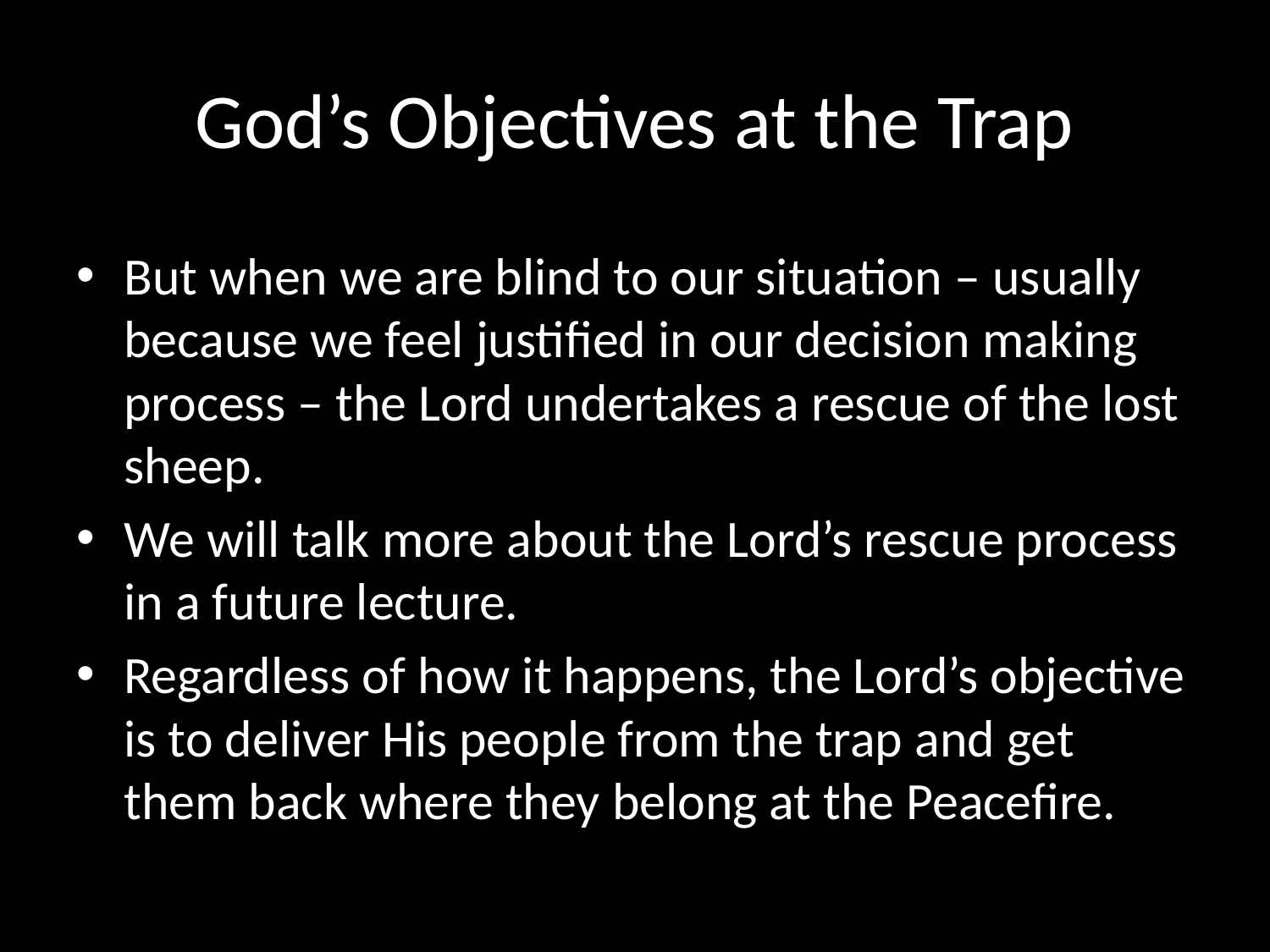

# God’s Objectives at the Trap
But when we are blind to our situation – usually because we feel justified in our decision making process – the Lord undertakes a rescue of the lost sheep.
We will talk more about the Lord’s rescue process in a future lecture.
Regardless of how it happens, the Lord’s objective is to deliver His people from the trap and get them back where they belong at the Peacefire.